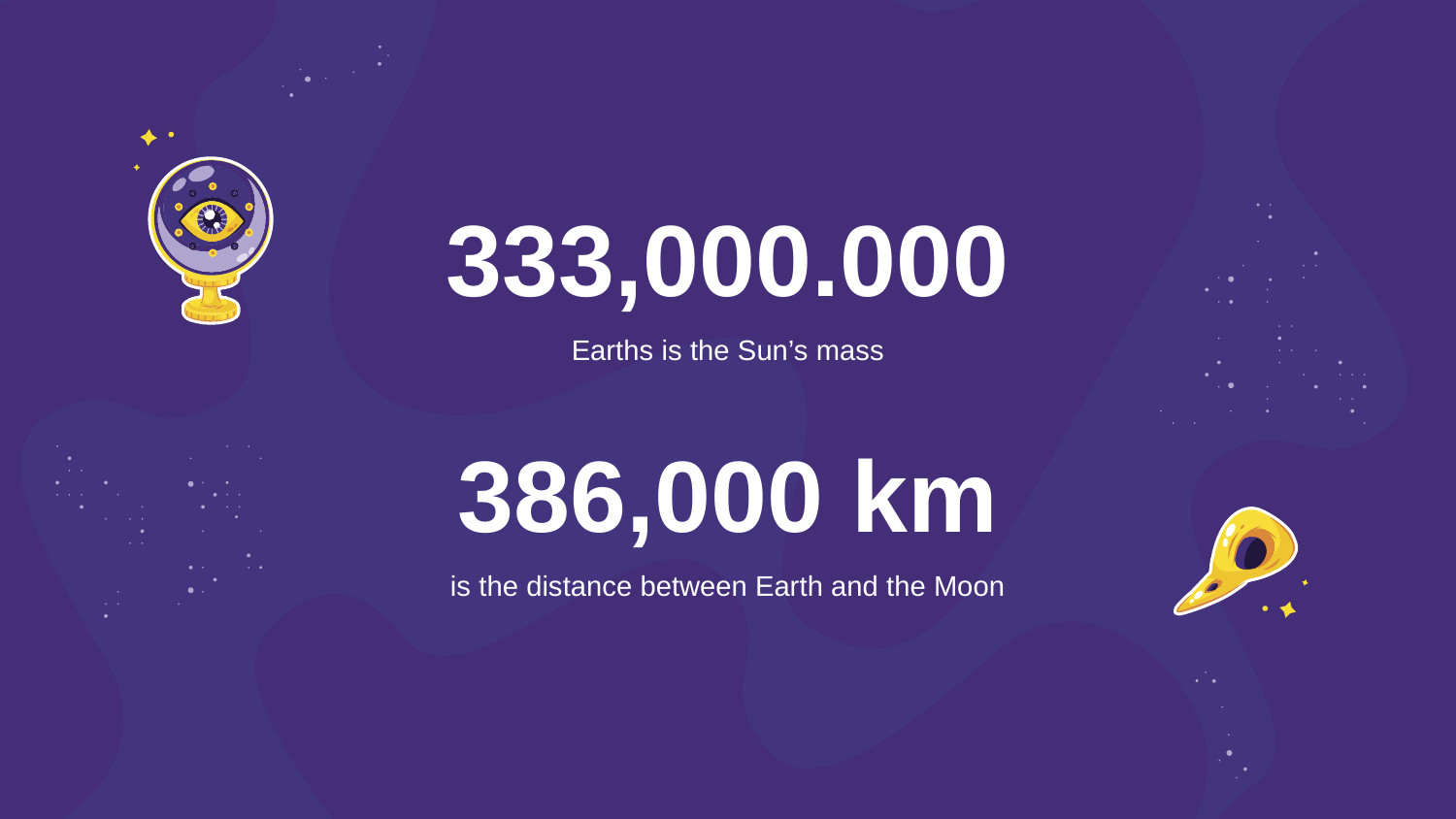

# 333,000.000
Earths is the Sun’s mass
386,000 km
is the distance between Earth and the Moon